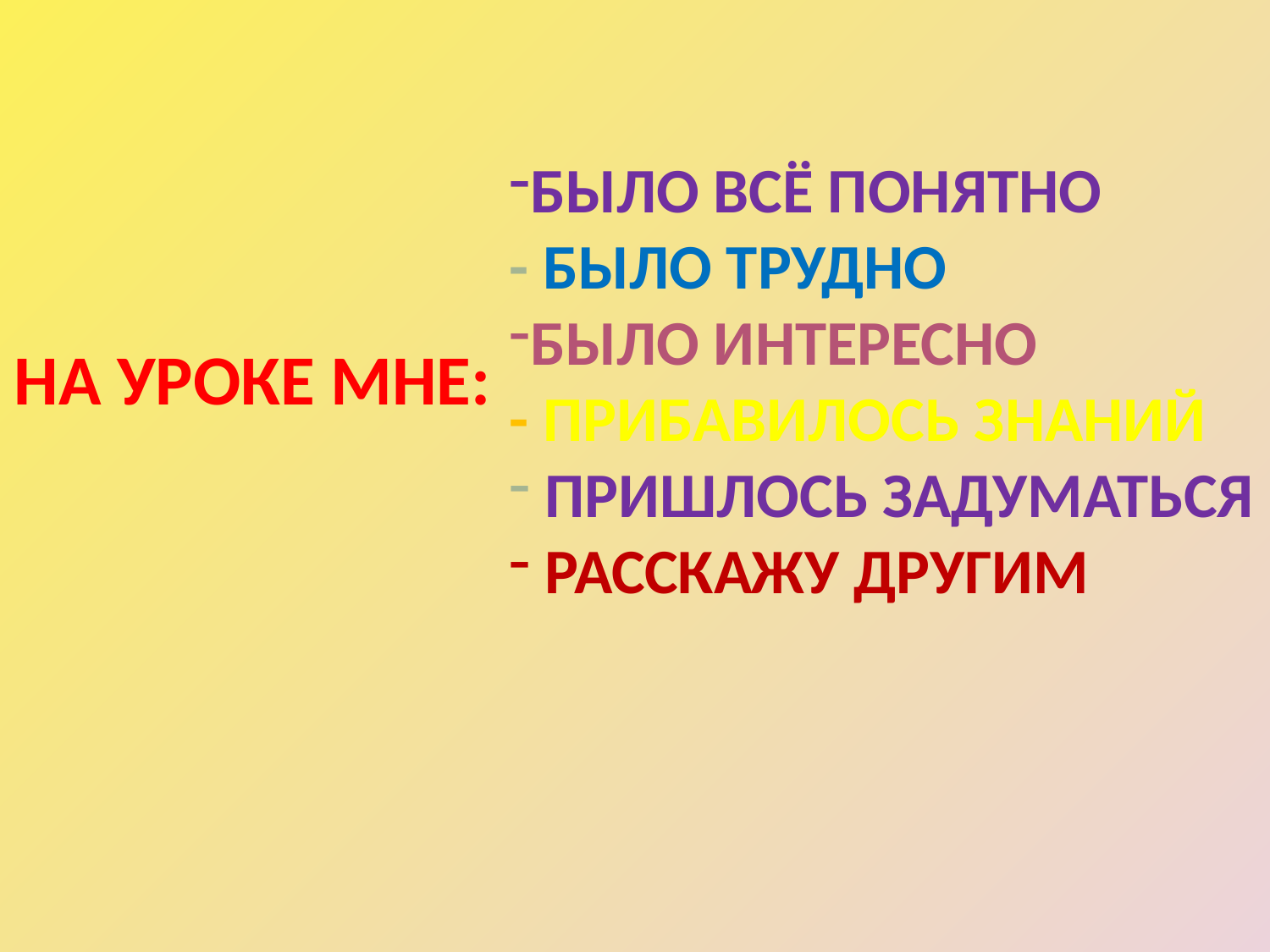

БЫЛО ВСЁ ПОНЯТНО
- БЫЛО ТРУДНО
БЫЛО ИНТЕРЕСНО
- ПРИБАВИЛОСЬ ЗНАНИЙ
 ПРИШЛОСЬ ЗАДУМАТЬСЯ
 РАССКАЖУ ДРУГИМ

НА УРОКЕ МНЕ: